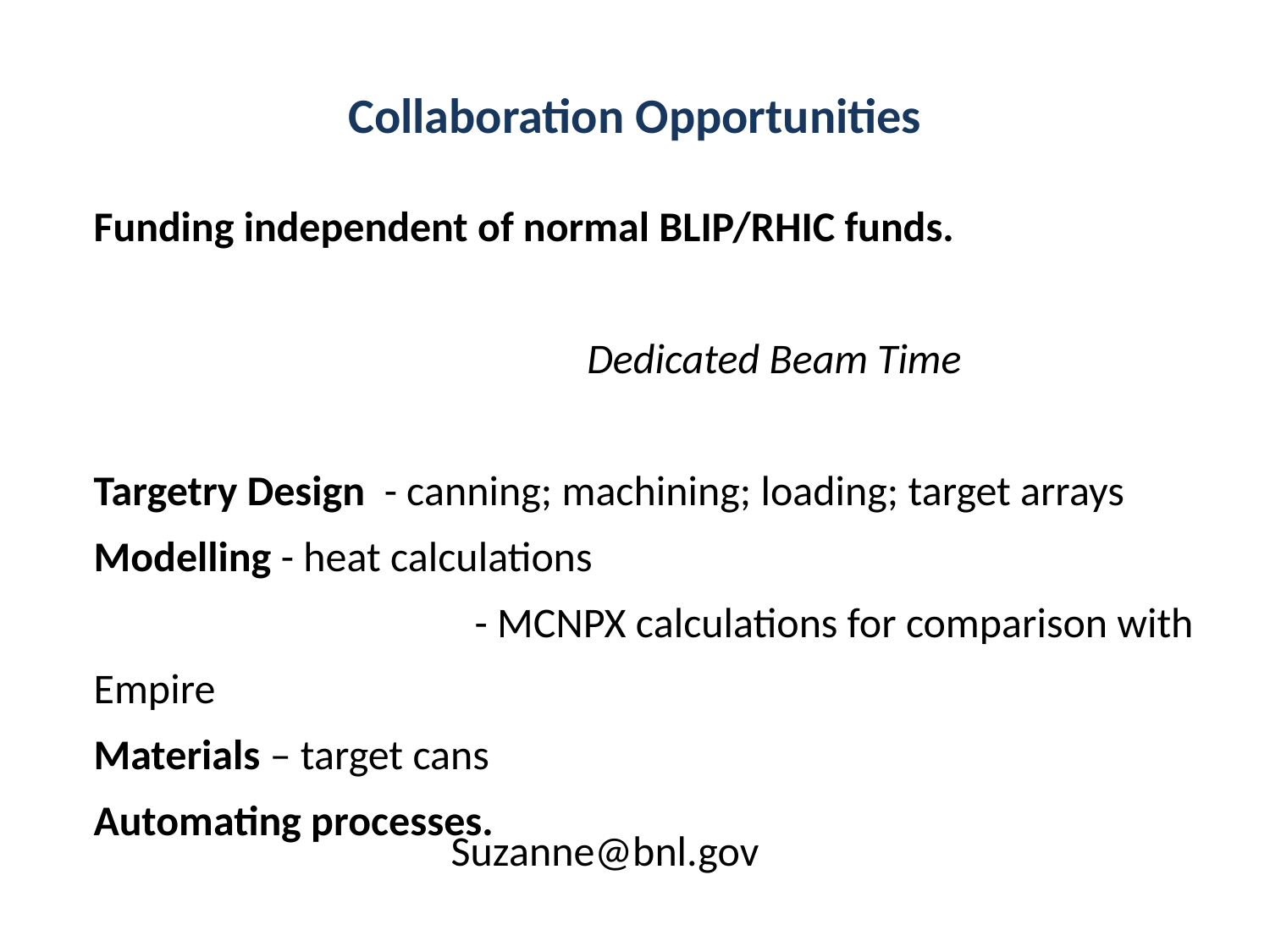

Collaboration Opportunities
Funding independent of normal BLIP/RHIC funds.

		Dedicated Beam Time

Targetry Design  - canning; machining; loading; target arrays
Modelling - heat calculations
			- MCNPX calculations for comparison with Empire
Materials – target cans
Automating processes.

Suzanne@bnl.gov